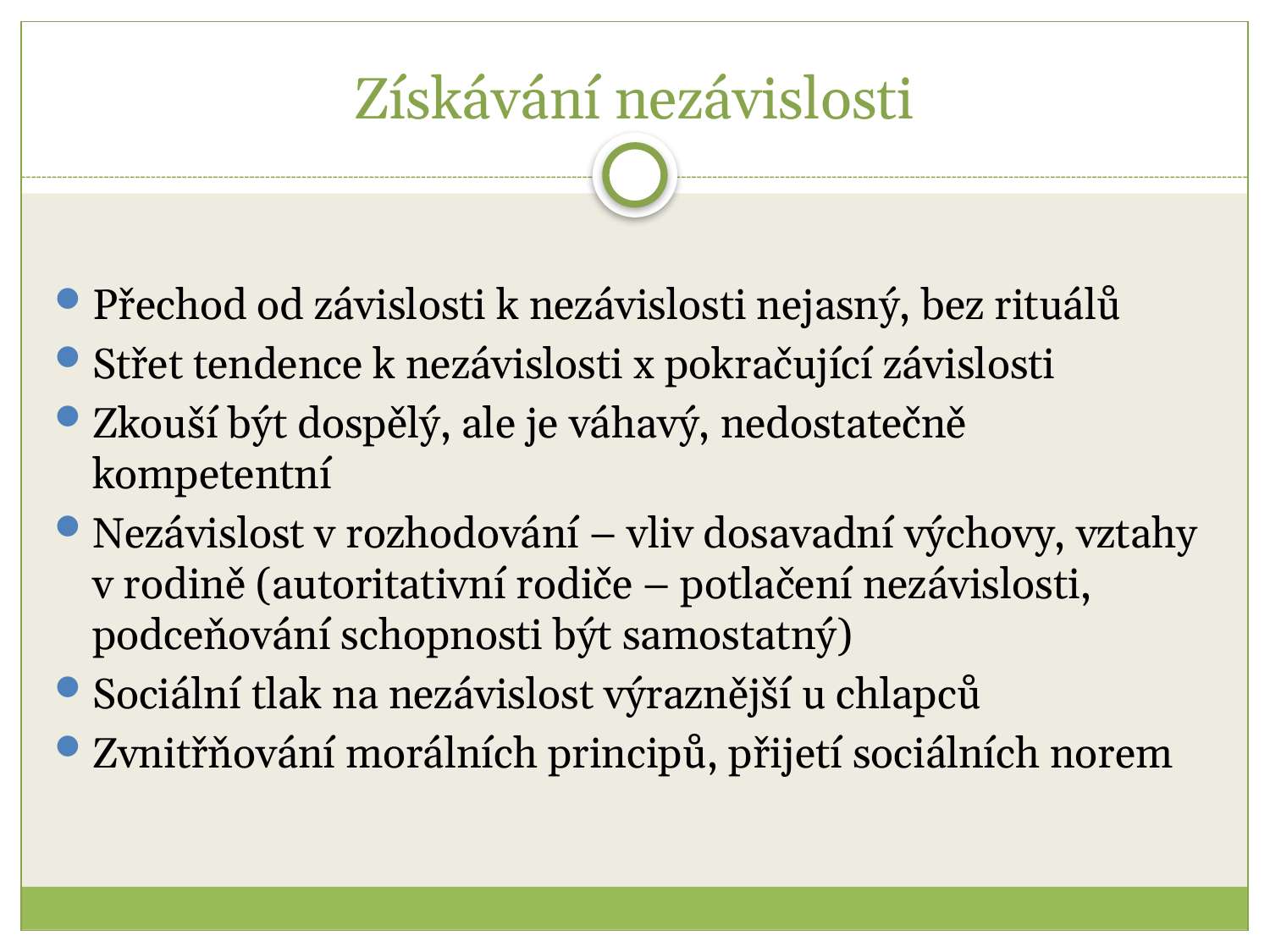

# Získávání nezávislosti

Přechod od závislosti k nezávislosti nejasný, bez rituálů
Střet tendence k nezávislosti x pokračující závislosti
Zkouší být dospělý, ale je váhavý, nedostatečně kompetentní
Nezávislost v rozhodování – vliv dosavadní výchovy, vztahy v rodině (autoritativní rodiče – potlačení nezávislosti, podceňování schopnosti být samostatný)
Sociální tlak na nezávislost výraznější u chlapců
Zvnitřňování morálních principů, přijetí sociálních norem